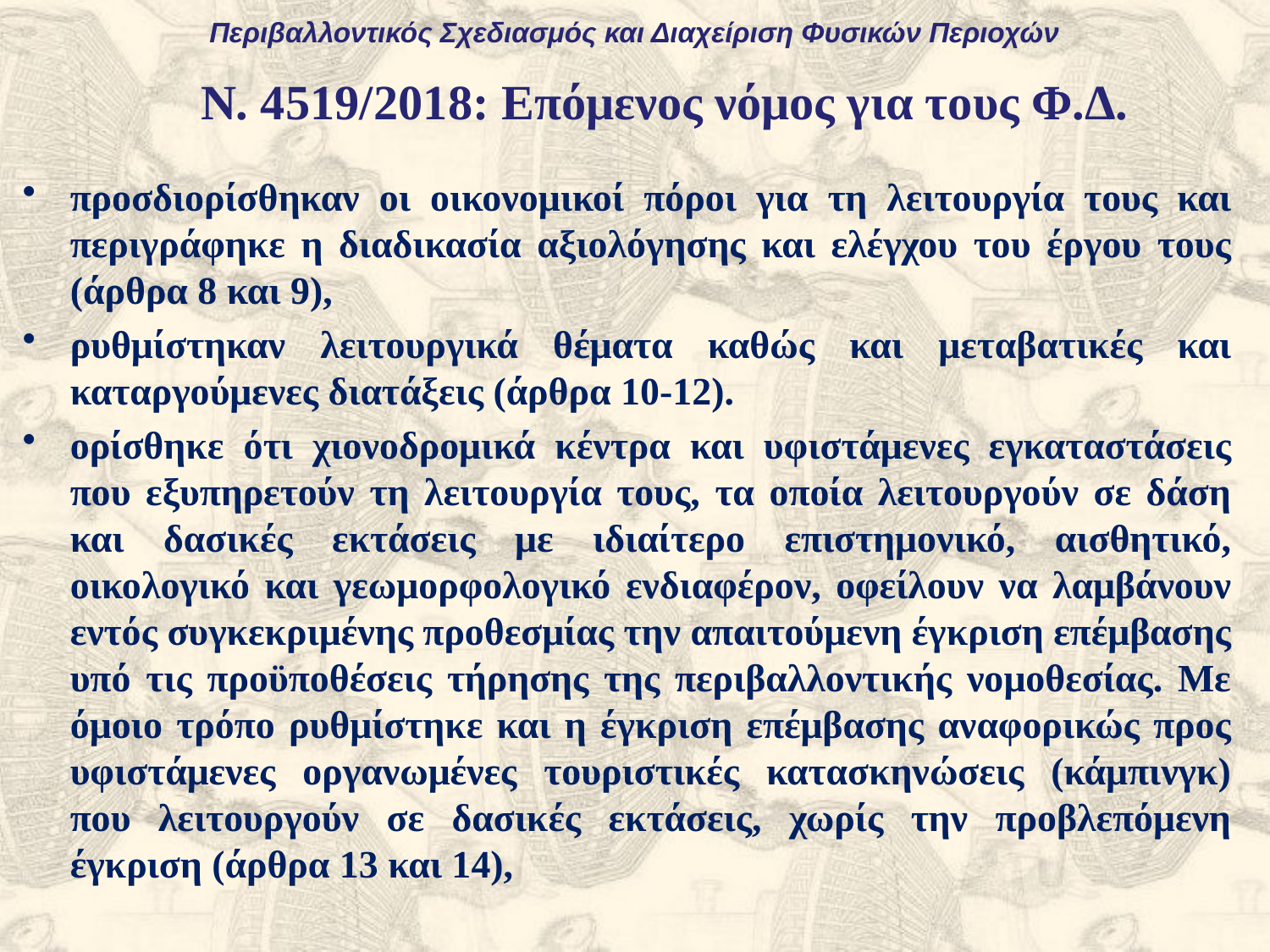

Περιβαλλοντικός Σχεδιασμός και Διαχείριση Φυσικών Περιοχών
N. 4519/2018: Επόμενος νόμος για τους Φ.Δ.
προσδιορίσθηκαν οι οικονομικοί πόροι για τη λειτουργία τους και περιγράφηκε η διαδικασία αξιολόγησης και ελέγχου του έργου τους (άρθρα 8 και 9),
ρυθμίστηκαν λειτουργικά θέματα καθώς και μεταβατικές και καταργούμενες διατάξεις (άρθρα 10-12).
ορίσθηκε ότι χιονοδρομικά κέντρα και υφιστάμενες εγκαταστάσεις που εξυπηρετούν τη λειτουργία τους, τα οποία λειτουργούν σε δάση και δασικές εκτάσεις με ιδιαίτερο επιστημονικό, αισθητικό, οικολογικό και γεωμορφολογικό ενδιαφέρον, οφείλουν να λαμβάνουν εντός συγκεκριμένης προθεσμίας την απαιτούμενη έγκριση επέμβασης υπό τις προϋποθέσεις τήρησης της περιβαλλοντικής νομοθεσίας. Με όμοιο τρόπο ρυθμίστηκε και η έγκριση επέμβασης αναφορικώς προς υφιστάμενες οργανωμένες τουριστικές κατασκηνώσεις (κάμπινγκ) που λειτουργούν σε δασικές εκτάσεις, χωρίς την προβλεπόμενη έγκριση (άρθρα 13 και 14),